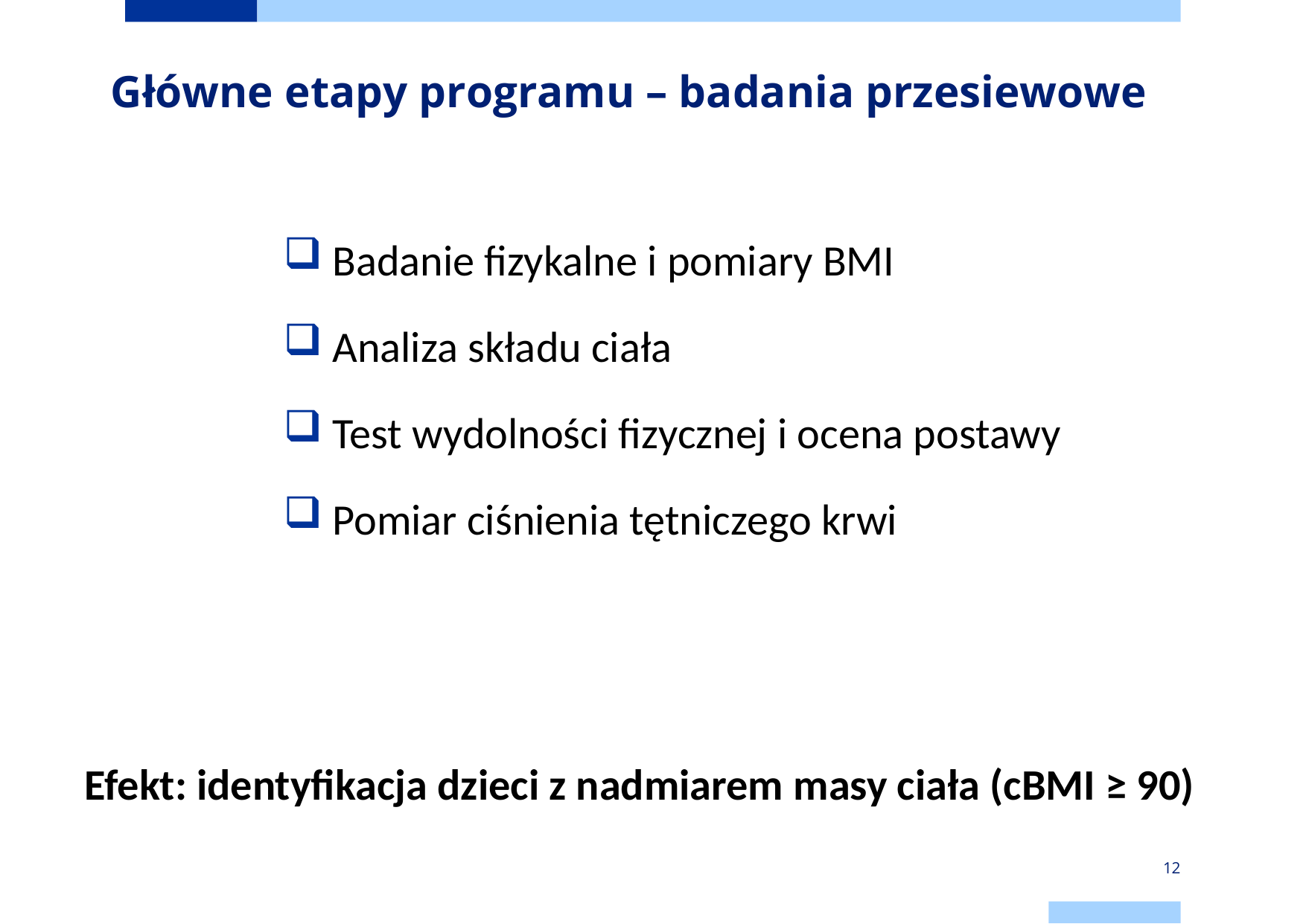

# Główne etapy programu – badania przesiewowe
 Badanie fizykalne i pomiary BMI
 Analiza składu ciała
 Test wydolności fizycznej i ocena postawy
 Pomiar ciśnienia tętniczego krwi
Efekt: identyfikacja dzieci z nadmiarem masy ciała (cBMI ≥ 90)
12